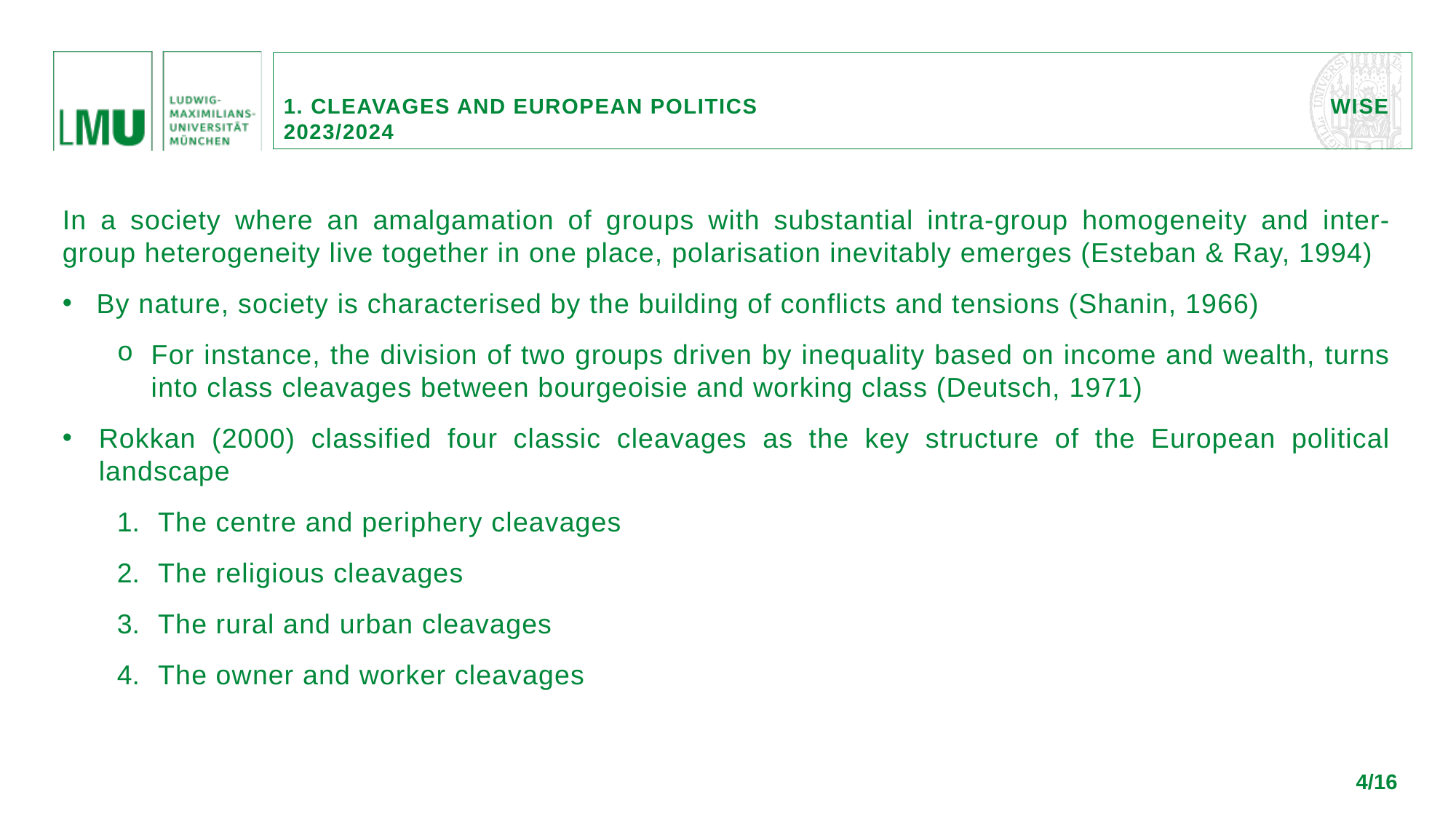

1. cleavages and European politics					         wise 2023/2024
In a society where an amalgamation of groups with substantial intra-group homogeneity and inter-group heterogeneity live together in one place, polarisation inevitably emerges (Esteban & Ray, 1994)
By nature, society is characterised by the building of conflicts and tensions (Shanin, 1966)
For instance, the division of two groups driven by inequality based on income and wealth, turns into class cleavages between bourgeoisie and working class (Deutsch, 1971)
Rokkan (2000) classified four classic cleavages as the key structure of the European political landscape
The centre and periphery cleavages
The religious cleavages
The rural and urban cleavages
The owner and worker cleavages
4/16